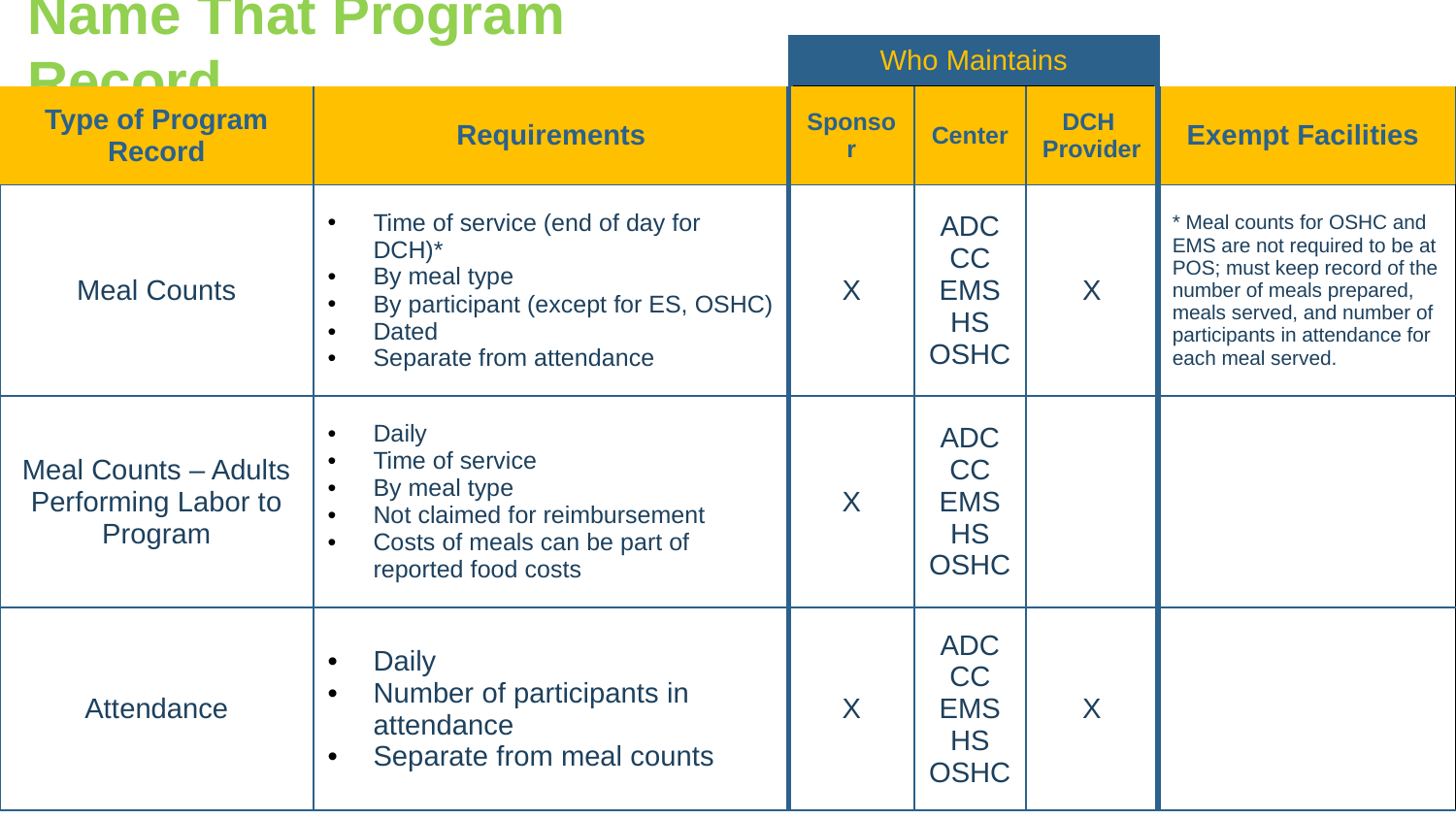

Name That Program Record
| Who Maintains |
| --- |
| Type of Program Record | Requirements | Sponsor | Center | DCH Provider | Exempt Facilities |
| --- | --- | --- | --- | --- | --- |
| Meal Counts | Time of service (end of day for DCH)\* By meal type By participant (except for ES, OSHC) Dated Separate from attendance | X | ADC CC EMS HS OSHC | X | \* Meal counts for OSHC and EMS are not required to be at POS; must keep record of the number of meals prepared, meals served, and number of participants in attendance for each meal served. |
| Meal Counts – Adults Performing Labor to Program | Daily Time of service By meal type Not claimed for reimbursement Costs of meals can be part of reported food costs | X | ADC CC EMS HS OSHC |  |  |
| Attendance | Daily Number of participants in attendance Separate from meal counts | X | ADC CC EMS HS OSHC | X |  |